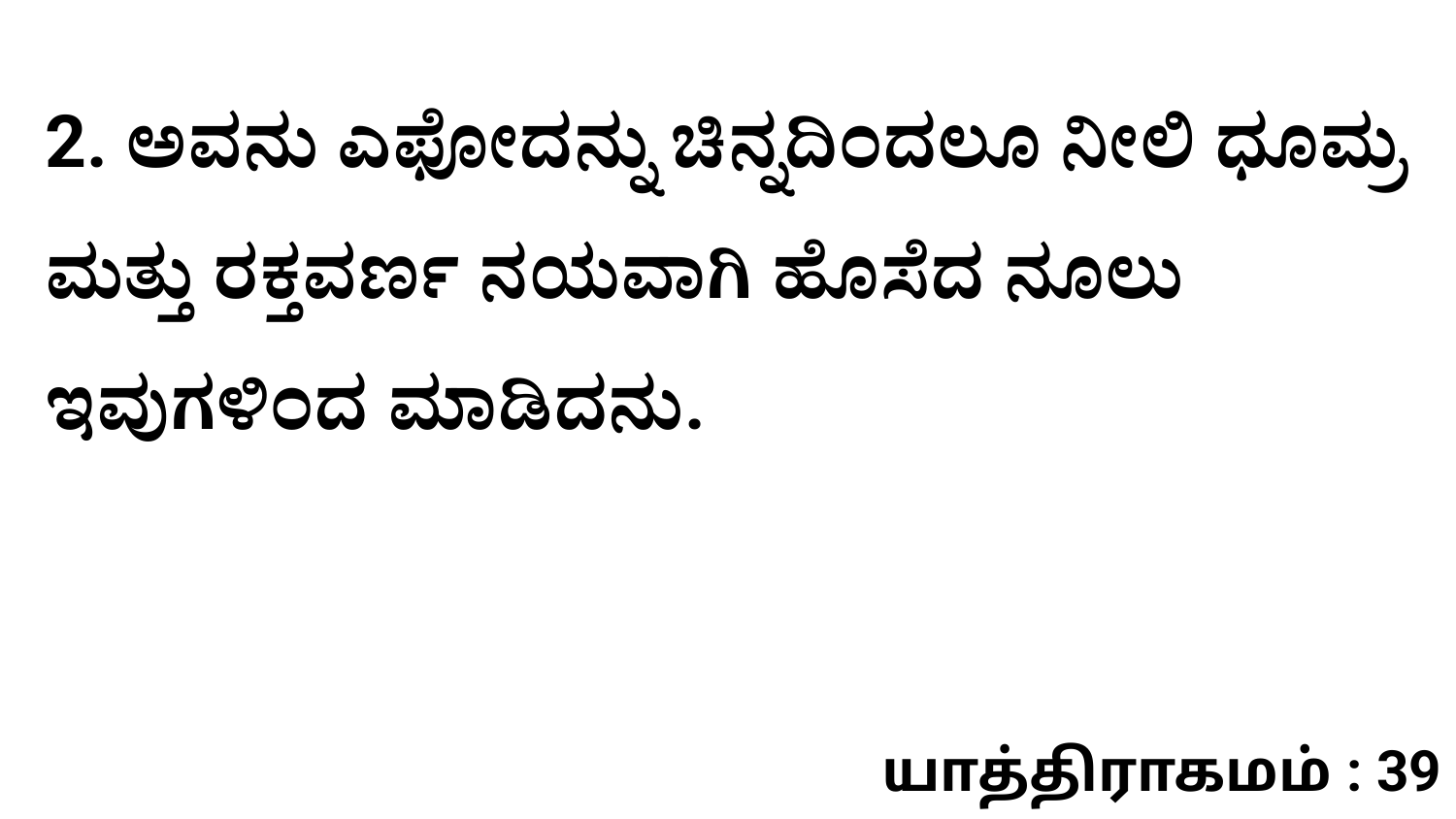

2. ಅವನು ಎಫೋದನ್ನು ಚಿನ್ನದಿಂದಲೂ ನೀಲಿ ಧೂಮ್ರ ಮತ್ತು ರಕ್ತವರ್ಣ ನಯವಾಗಿ ಹೊಸೆದ ನೂಲು ಇವುಗಳಿಂದ ಮಾಡಿದನು.
யாத்திராகமம் : 39